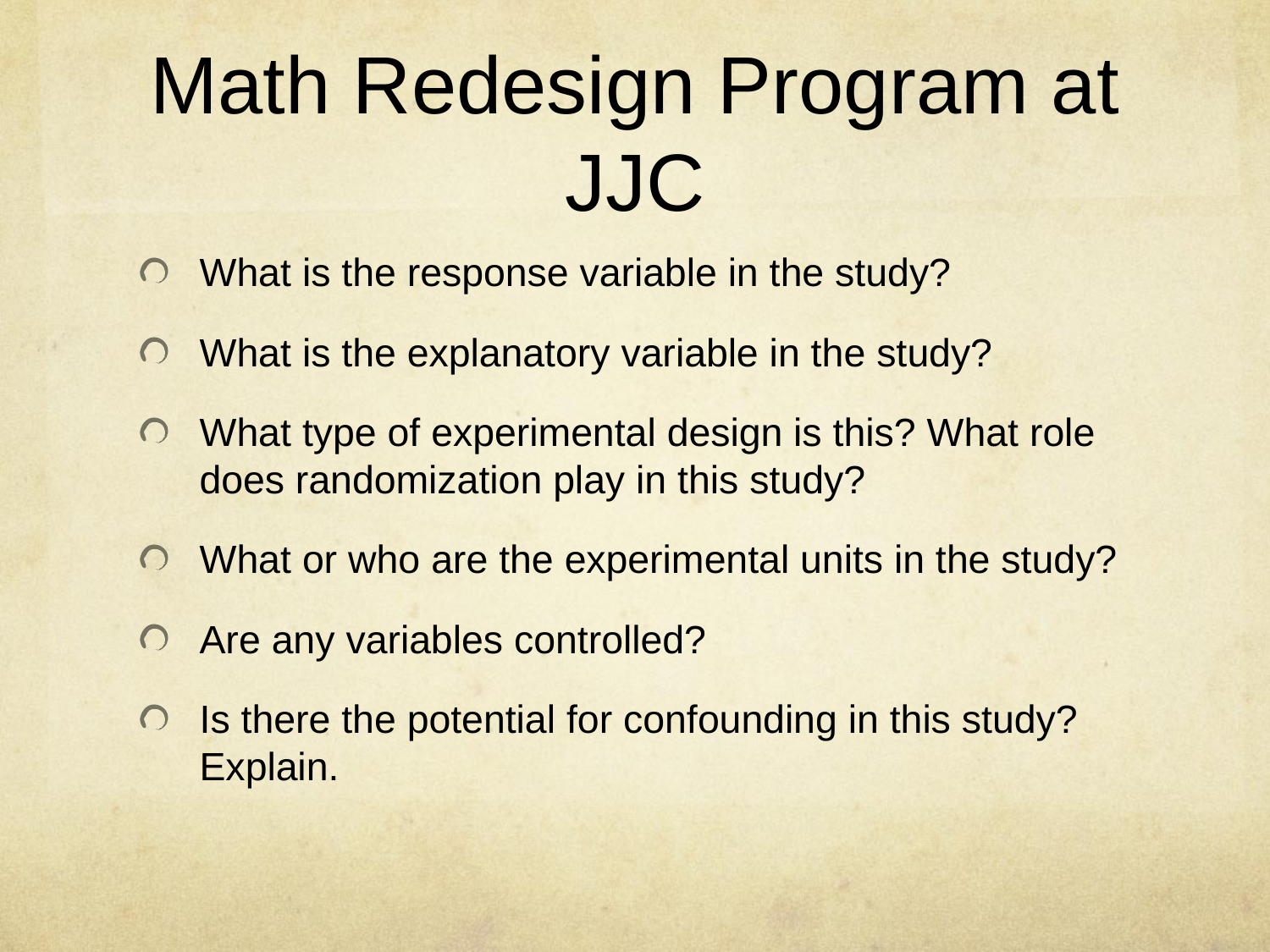

# Math Redesign Program at JJC
What is the response variable in the study?
What is the explanatory variable in the study?
What type of experimental design is this? What role does randomization play in this study?
What or who are the experimental units in the study?
Are any variables controlled?
Is there the potential for confounding in this study?  Explain.